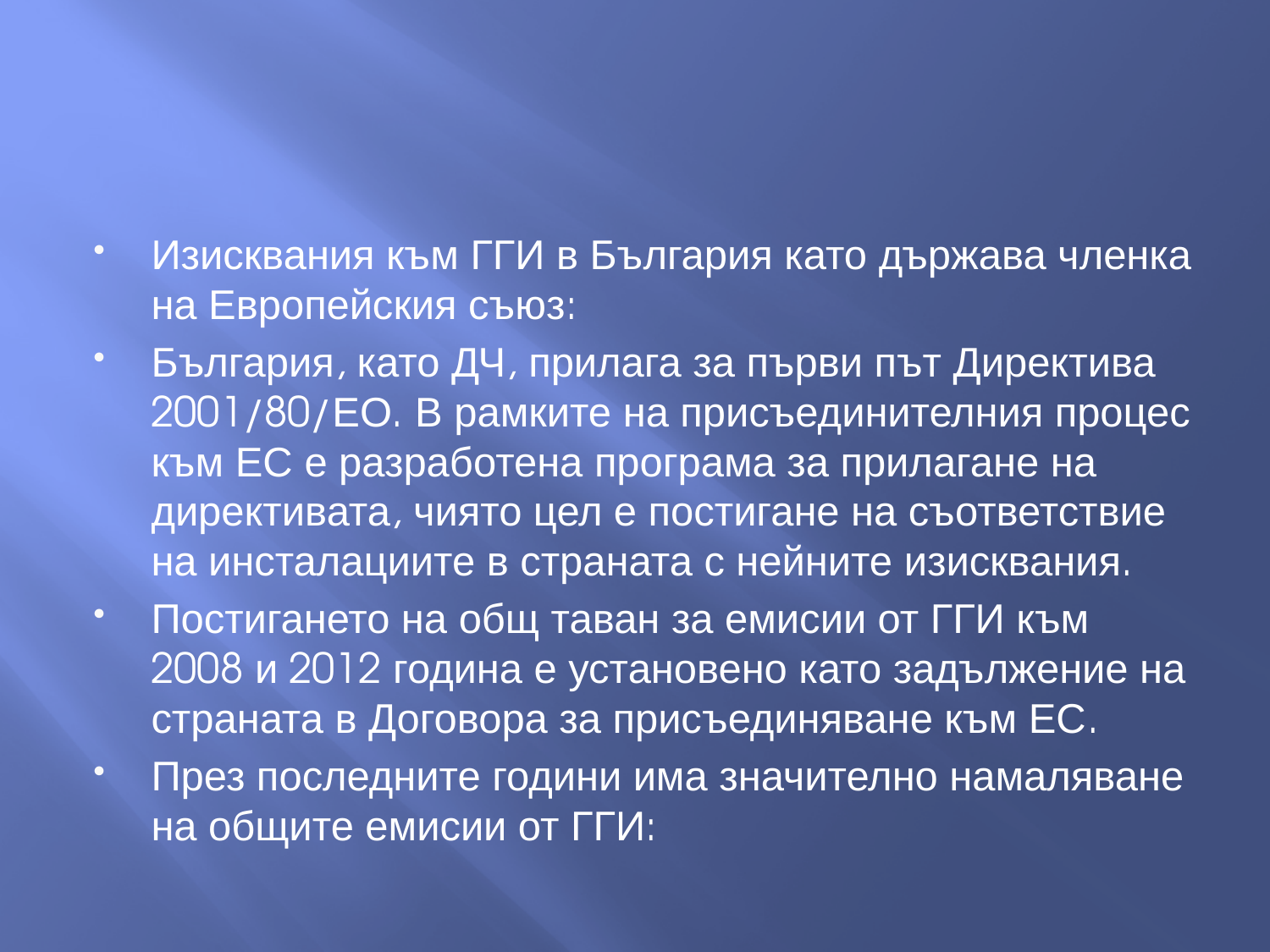

#
Изисквания към ГГИ в България като държава членка на Европейския съюз:
България, като ДЧ, прилага за първи път Директива 2001/80/ЕО. В рамките на присъединителния процес към ЕС е разработена програма за прилагане на директивата, чиято цел е постигане на съответствие на инсталациите в страната с нейните изисквания.
Постигането на общ таван за емисии от ГГИ към 2008 и 2012 година е установено като задължение на страната в Договора за присъединяване към ЕС.
През последните години има значително намаляване на общите емисии от ГГИ: